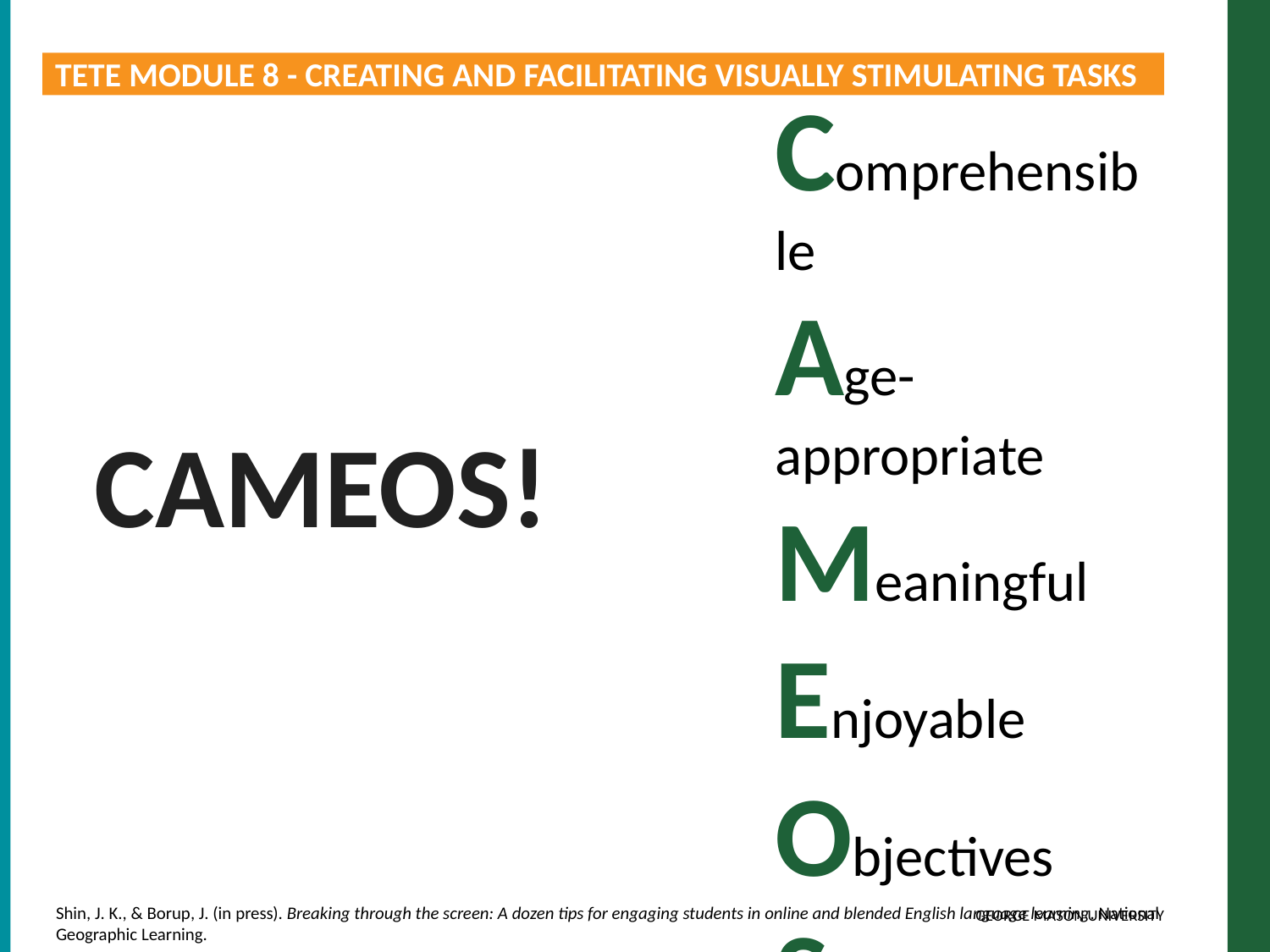

TETE MODULE 8 - CREATING AND FACILITATING VISUALLY STIMULATING TASKS

Comprehensible
Age-appropriate
Meaningful
Enjoyable
Objectives
Supportive

CAMEOS!
Shin, J. K., & Borup, J. (in press). Breaking through the screen: A dozen tips for engaging students in online and blended English language learning. National Geographic Learning.